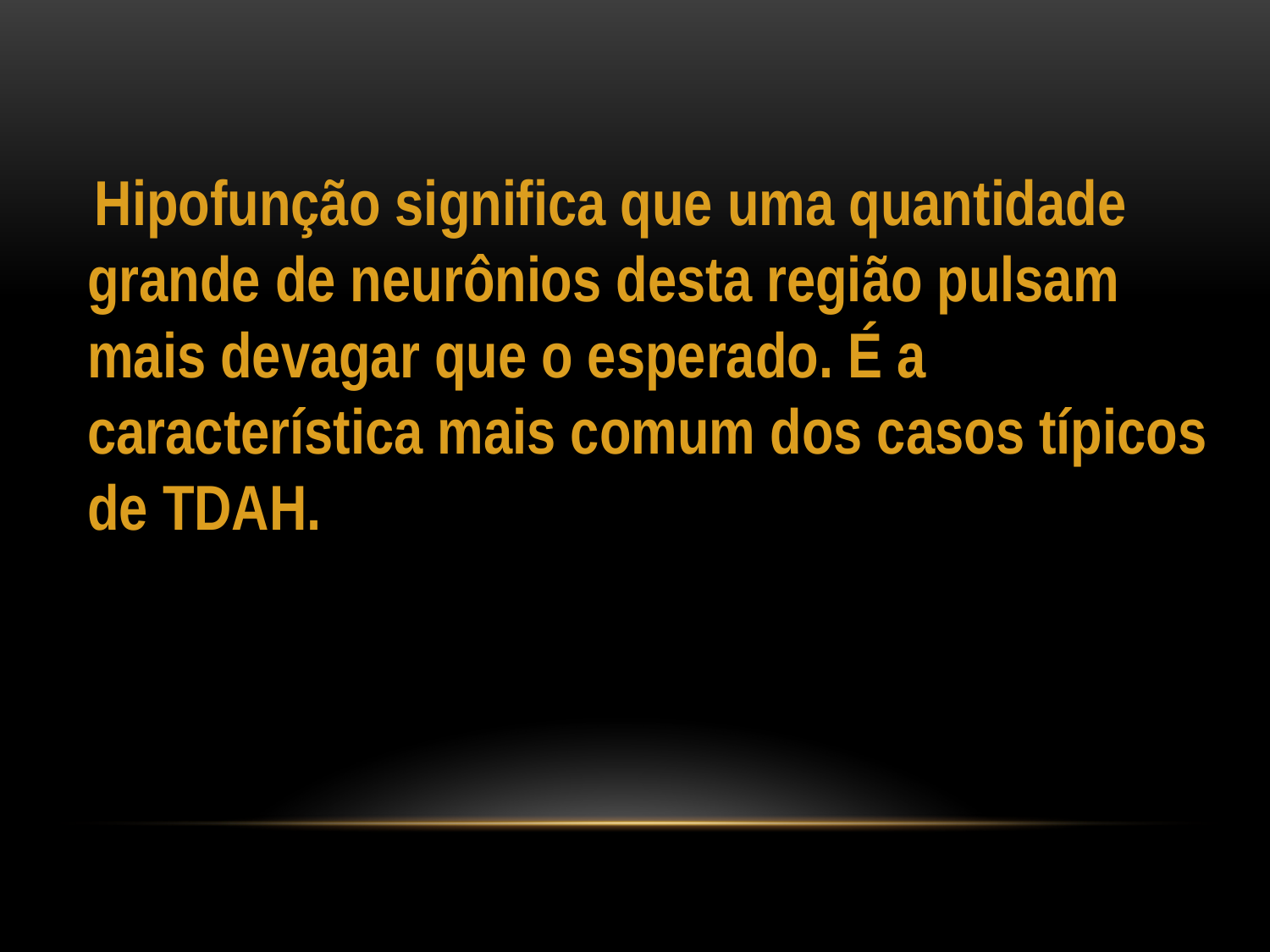

Hipofunção significa que uma quantidade grande de neurônios desta região pulsam mais devagar que o esperado. É a característica mais comum dos casos típicos de TDAH.